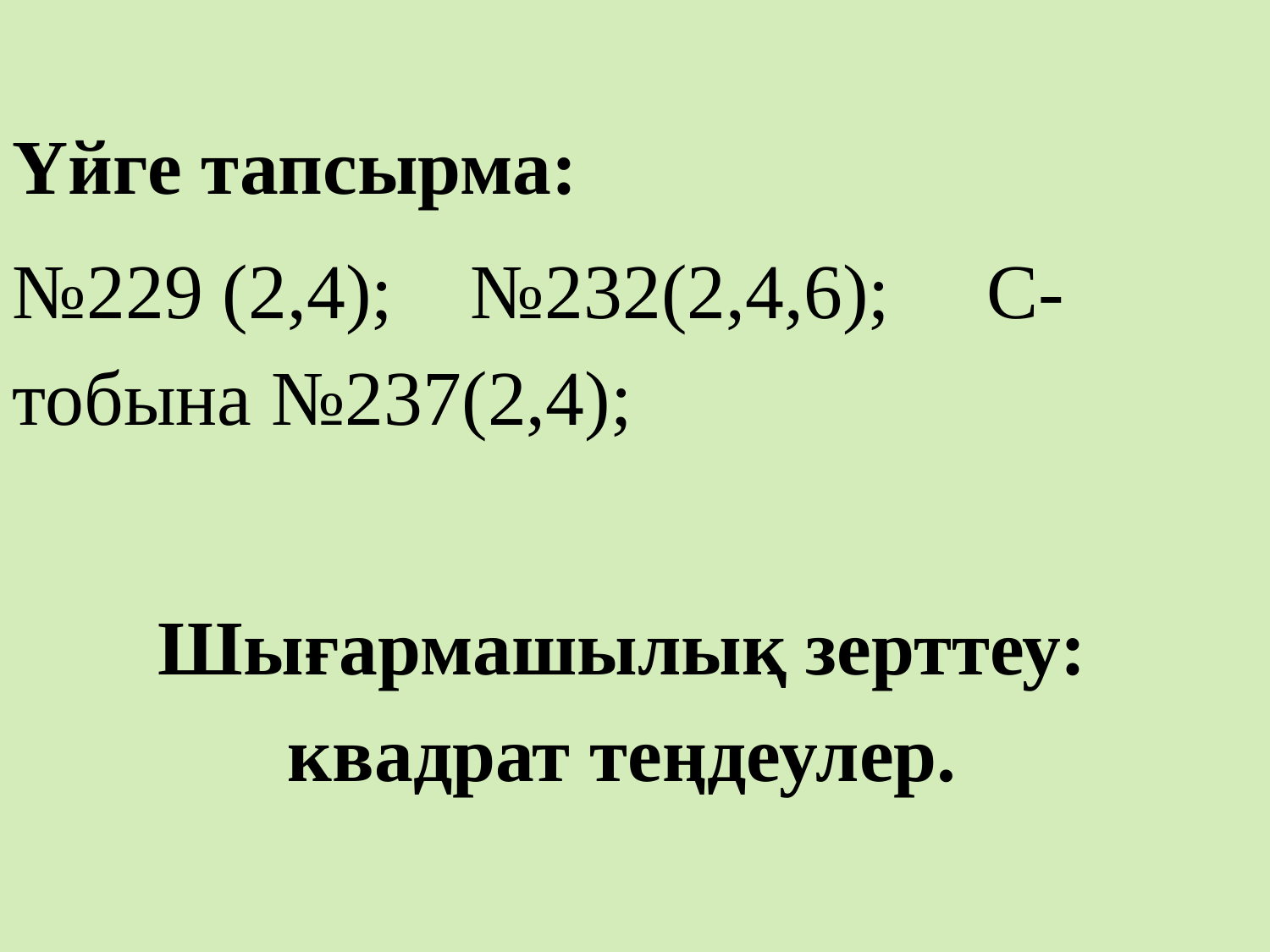

Үйге тапсырма:
№229 (2,4);    №232(2,4,6);     С-тобына №237(2,4);

Шығармашылық зерттеу: квадрат теңдеулер.